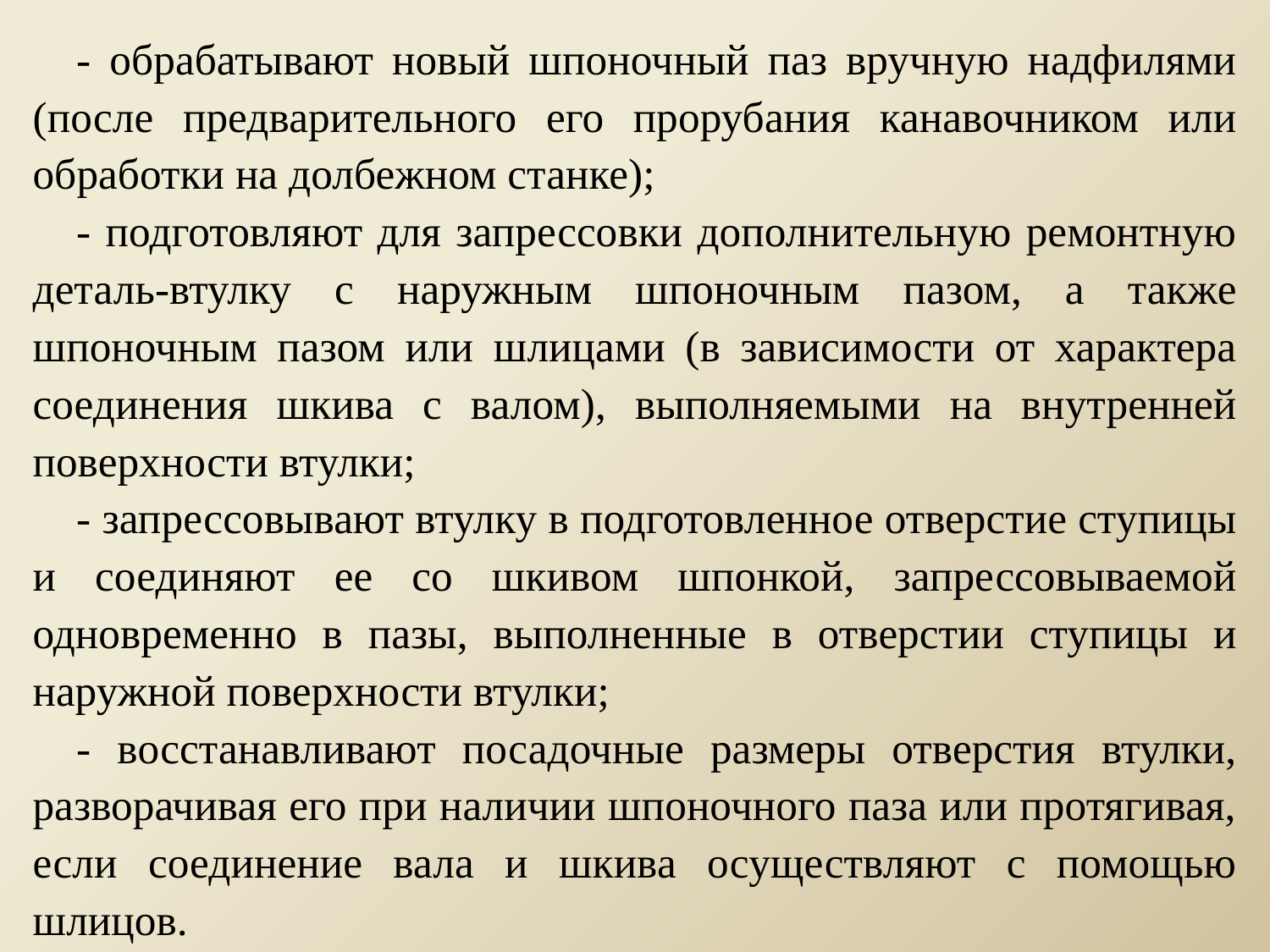

- обрабатывают новый шпоночный паз вручную надфилями (после предварительного его прорубания канавочником или обработки на долбежном станке);
- подготовляют для запрессовки дополнительную ремонтную деталь-втулку с наружным шпоночным пазом, а также шпоночным пазом или шлицами (в зависимости от характера соединения шкива с валом), выполняемыми на внутренней поверхности втулки;
- запрессовывают втулку в подготовленное отверстие ступицы и соединяют ее со шкивом шпонкой, запрессовываемой одновременно в пазы, выполненные в отверстии ступицы и наружной поверхности втулки;
- восстанавливают посадочные размеры отверстия втулки, разворачивая его при наличии шпоночного паза или протягивая, если соединение вала и шкива осуществляют с помощью шлицов.